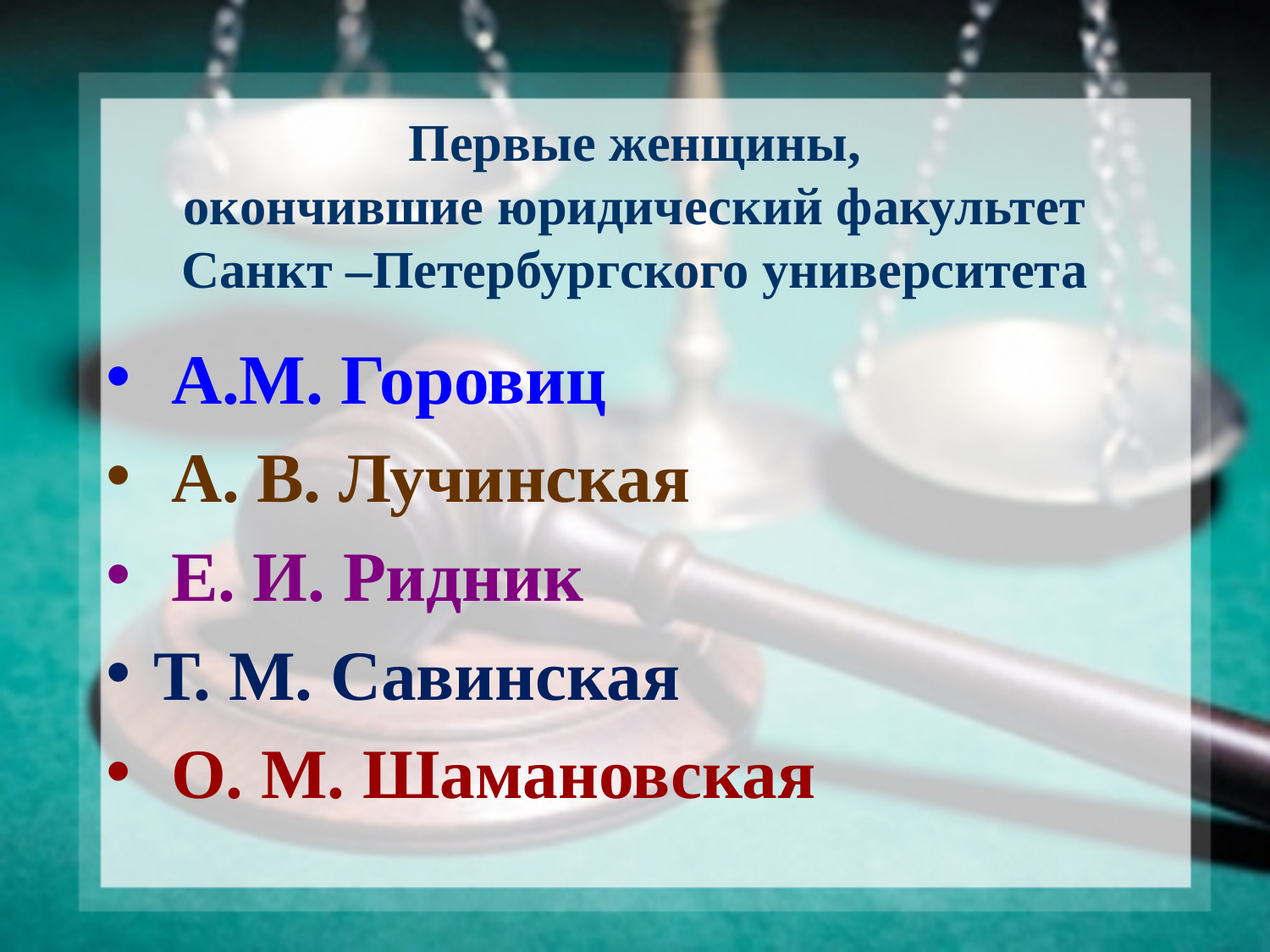

# Первые женщины, окончившие юридический факультет Санкт –Петербургского университета
 A.M. Горовиц
 А. В. Лучинская
 Е. И. Ридник
Т. М. Савинская
 О. М. Шамановская